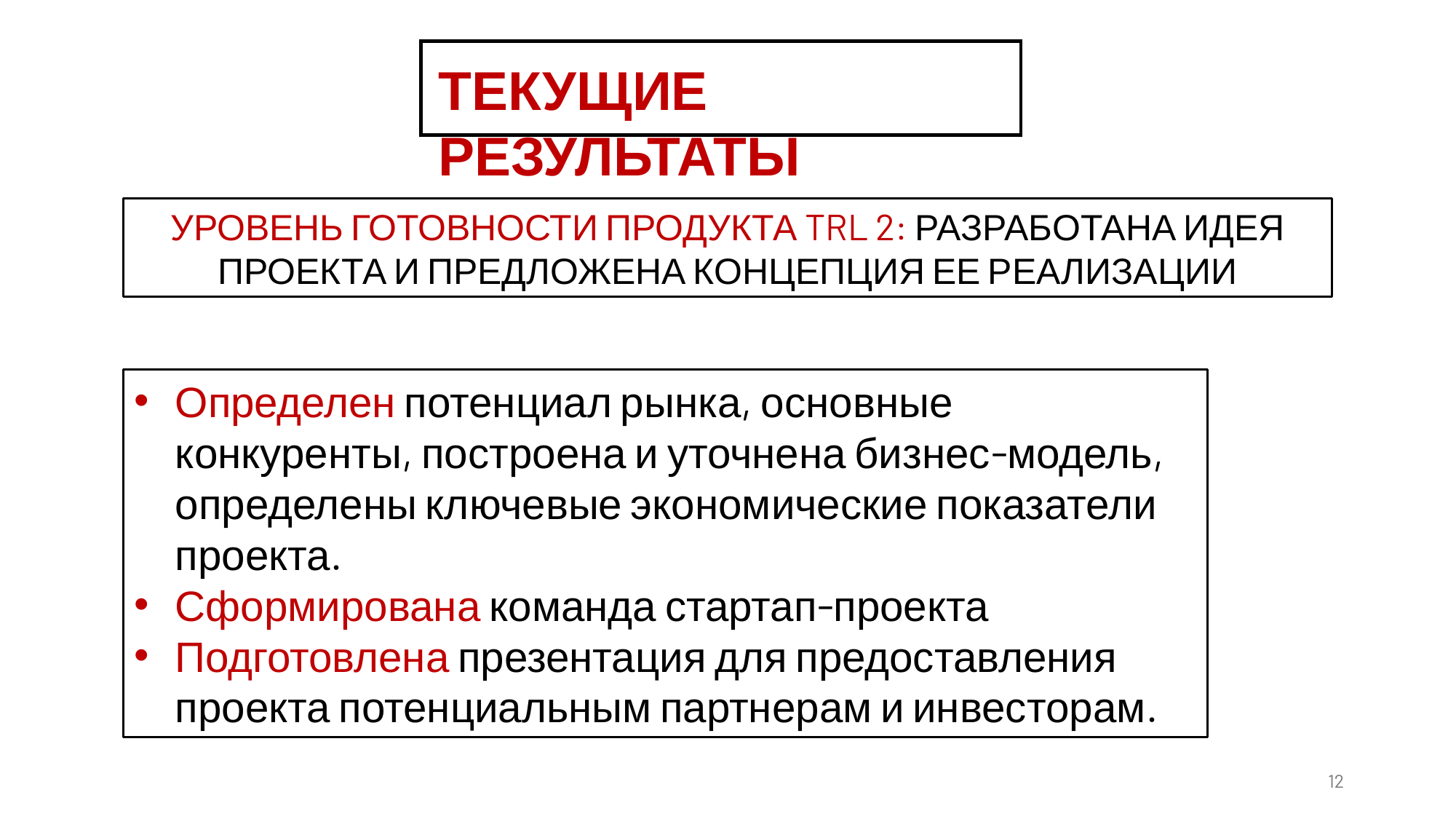

ТЕКУЩИЕ РЕЗУЛЬТАТЫ
УРОВЕНЬ ГОТОВНОСТИ ПРОДУКТА TRL 2: РАЗРАБОТАНА ИДЕЯ ПРОЕКТА И ПРЕДЛОЖЕНА КОНЦЕПЦИЯ ЕЕ РЕАЛИЗАЦИИ
Определен потенциал рынка, основные конкуренты, построена и уточнена бизнес-модель, определены ключевые экономические показатели проекта.
Сформирована команда стартап-проекта
Подготовлена презентация для предоставления проекта потенциальным партнерам и инвесторам.
12